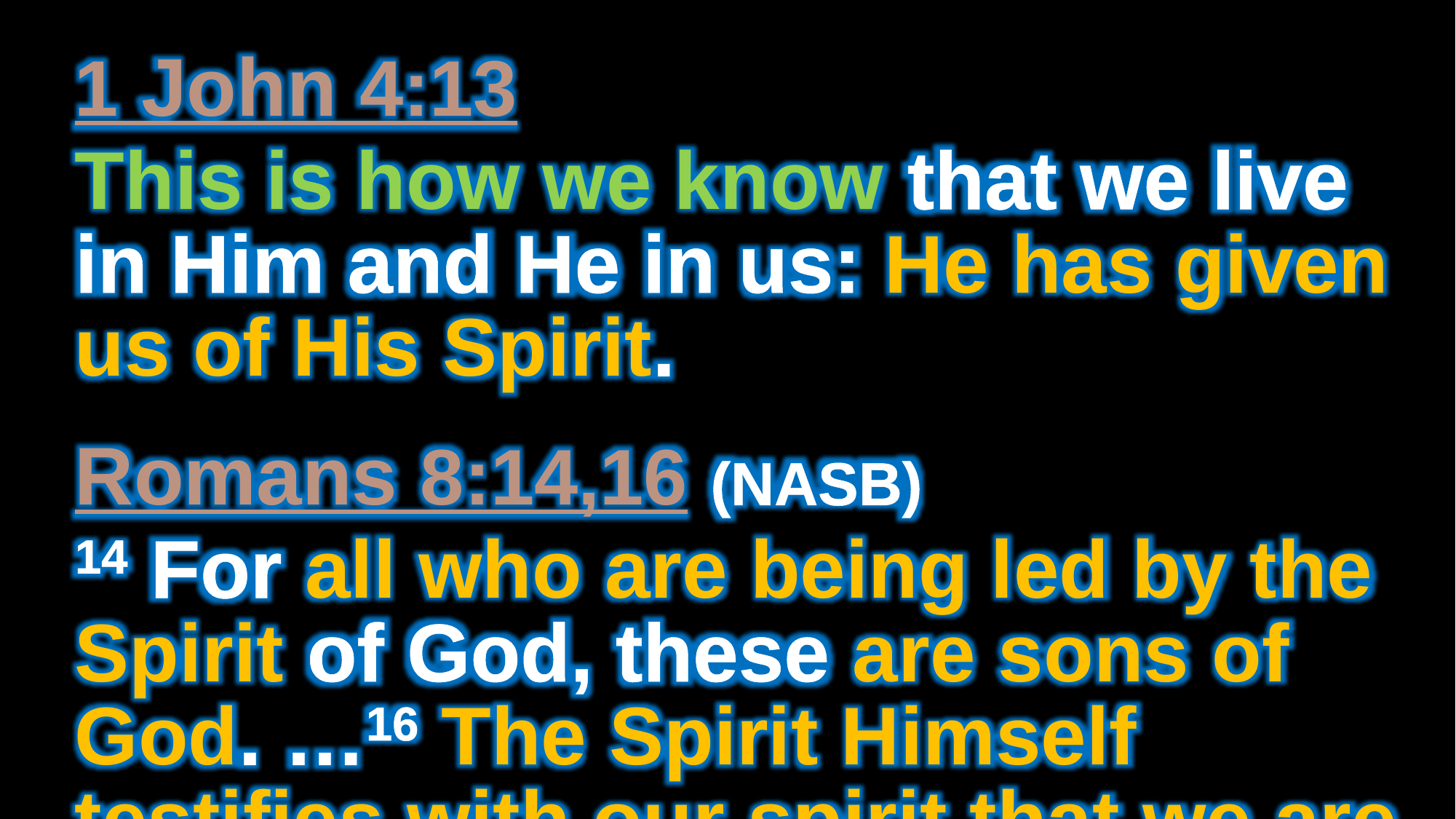

1 John 4:13
This is how we know that we live in Him and He in us: He has given us of His Spirit.
Romans 8:14,16 (NASB)
14 For all who are being led by the Spirit of God, these are sons of God. …16 The Spirit Himself testifies with our spirit that we are children of God.